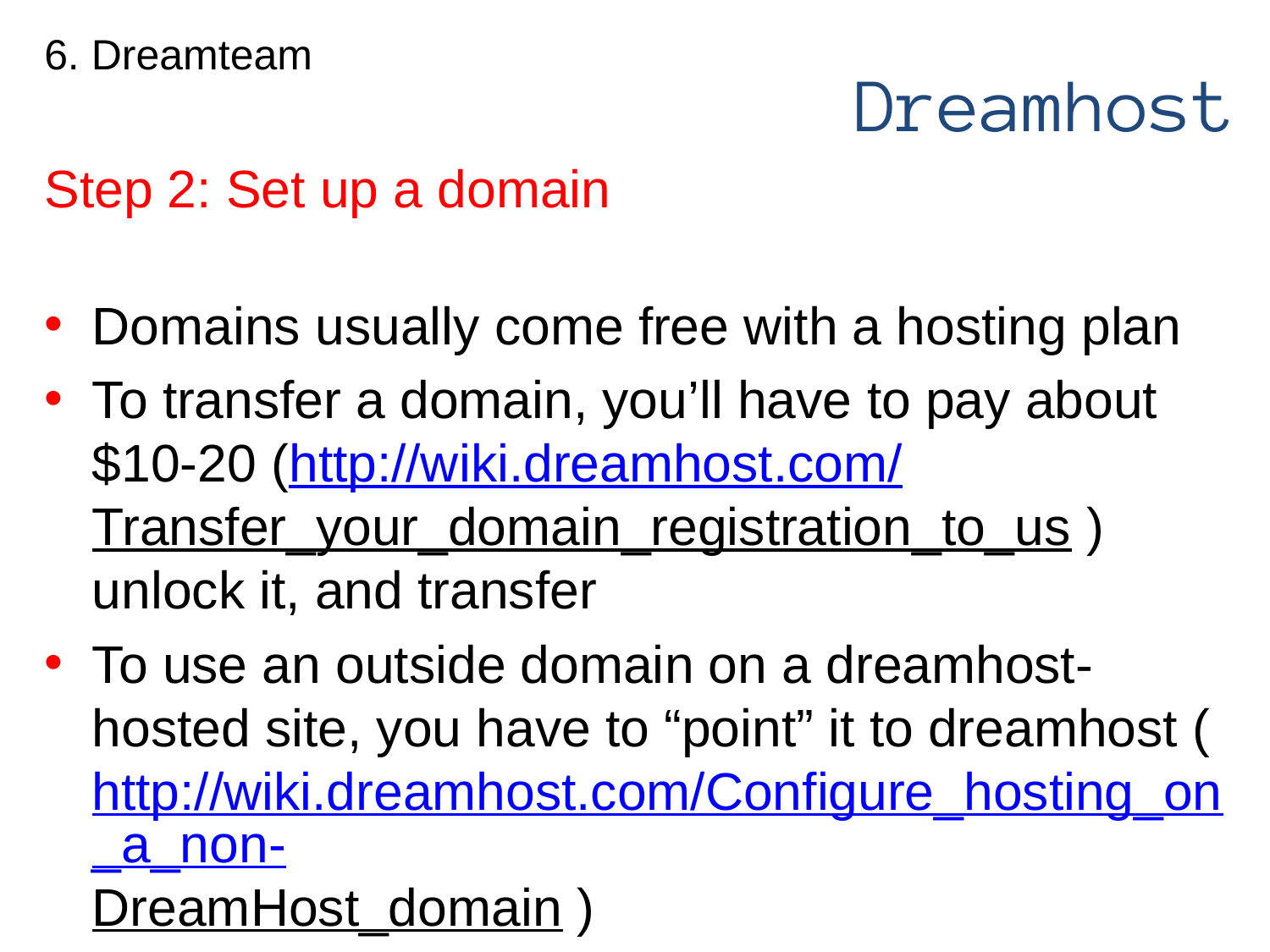

6. Dreamteam
# Dreamhost
Step 2: Set up a domain
Domains usually come free with a hosting plan
To transfer a domain, you’ll have to pay about $10-20 (http://wiki.dreamhost.com/Transfer_your_domain_registration_to_us ) unlock it, and transfer
To use an outside domain on a dreamhost-hosted site, you have to “point” it to dreamhost (http://wiki.dreamhost.com/Configure_hosting_on_a_non-DreamHost_domain )